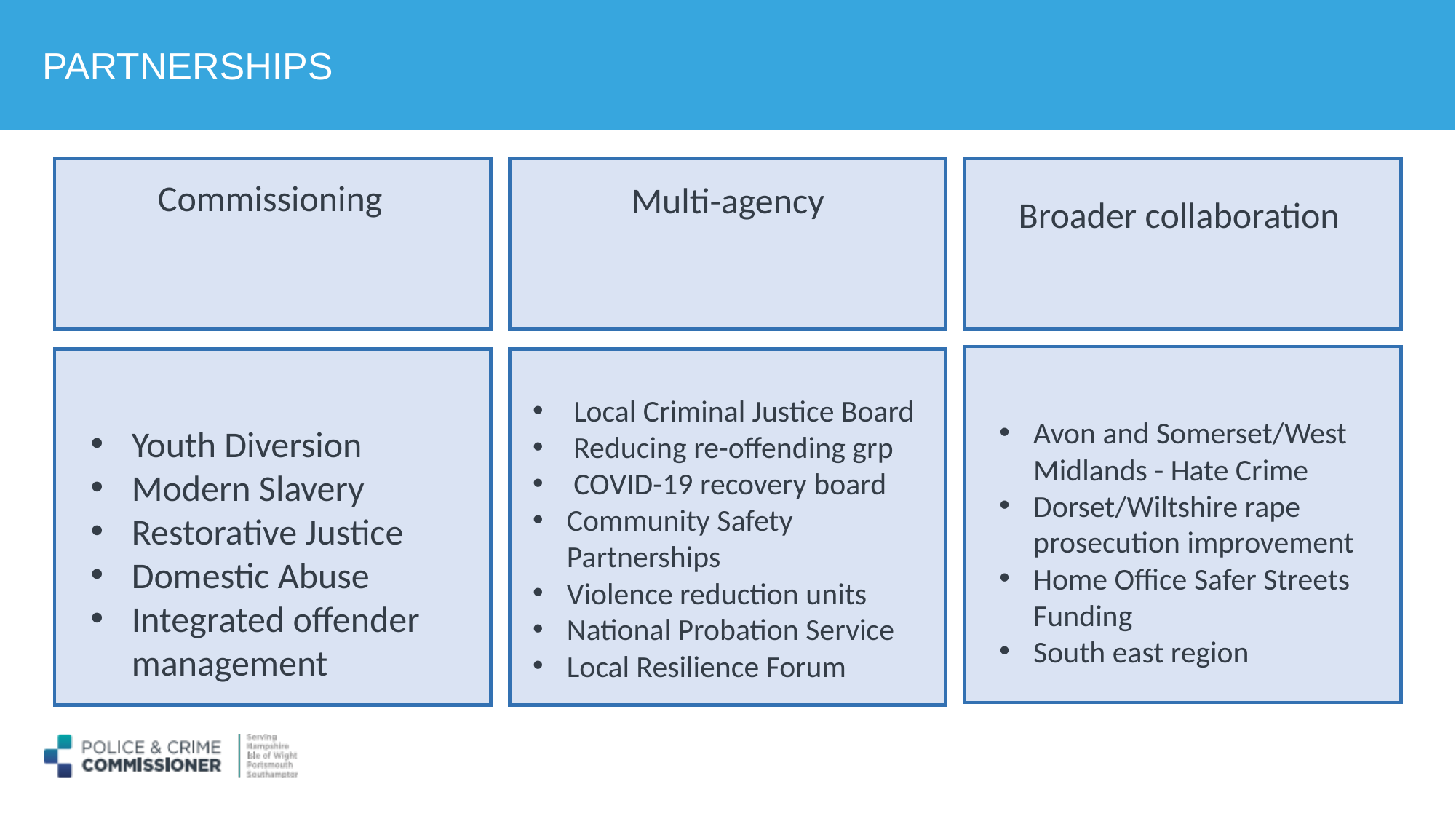

# PARTNERSHIPS

Commissioning
Multi-agency
Broader collaboration

Local Criminal Justice Board
Reducing re-offending grp
COVID-19 recovery board
Community Safety Partnerships
Violence reduction units
National Probation Service
Local Resilience Forum

Youth Diversion
Modern Slavery
Restorative Justice
Domestic Abuse
Integrated offender management

Avon and Somerset/West Midlands - Hate Crime
Dorset/Wiltshire rape prosecution improvement
Home Office Safer Streets Funding
South east region